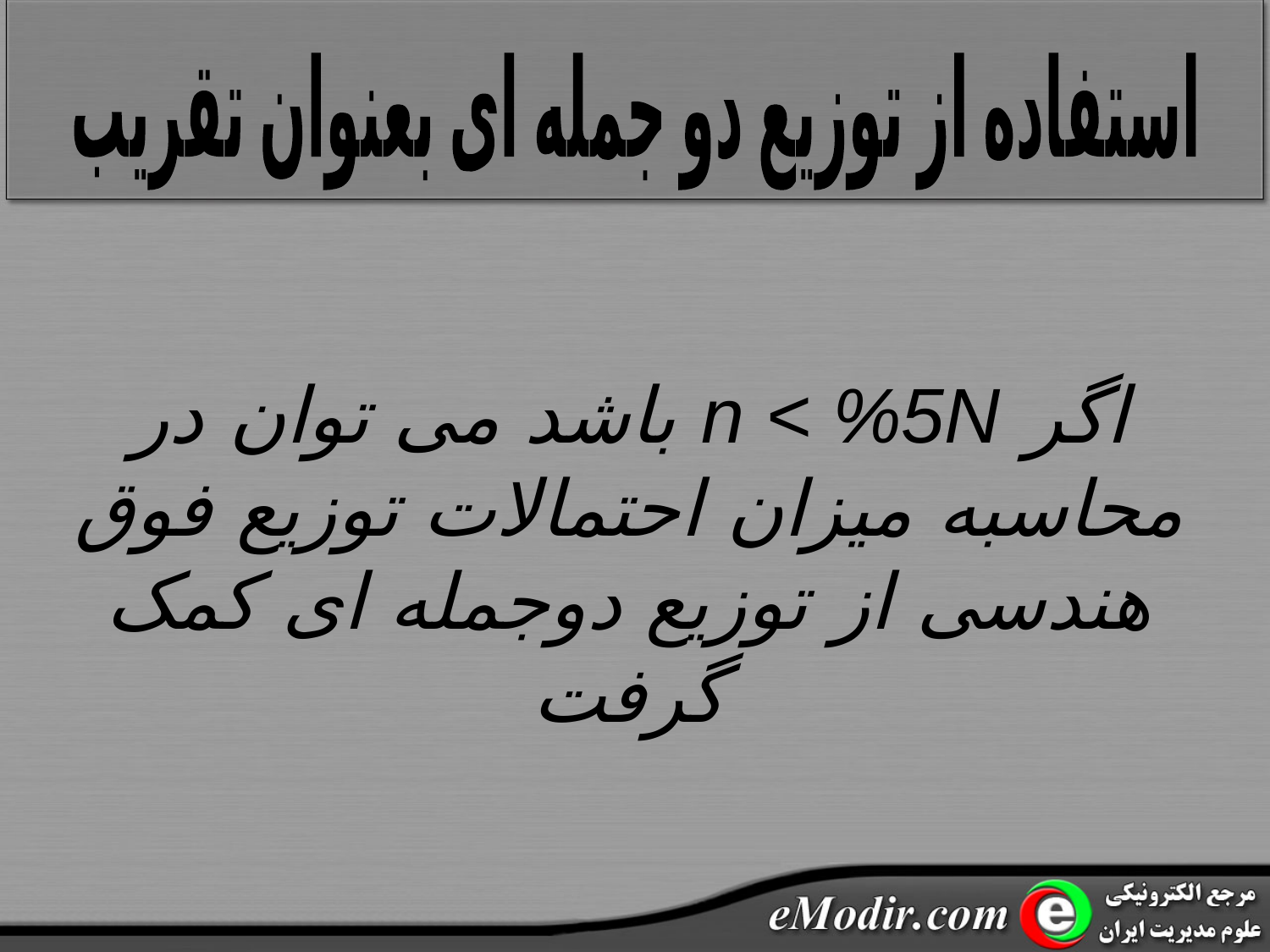

استفاده از توزیع دو جمله ای بعنوان تقریب
اگر n < %5N باشد می توان در محاسبه میزان احتمالات توزیع فوق هندسی از توزیع دوجمله ای کمک گرفت